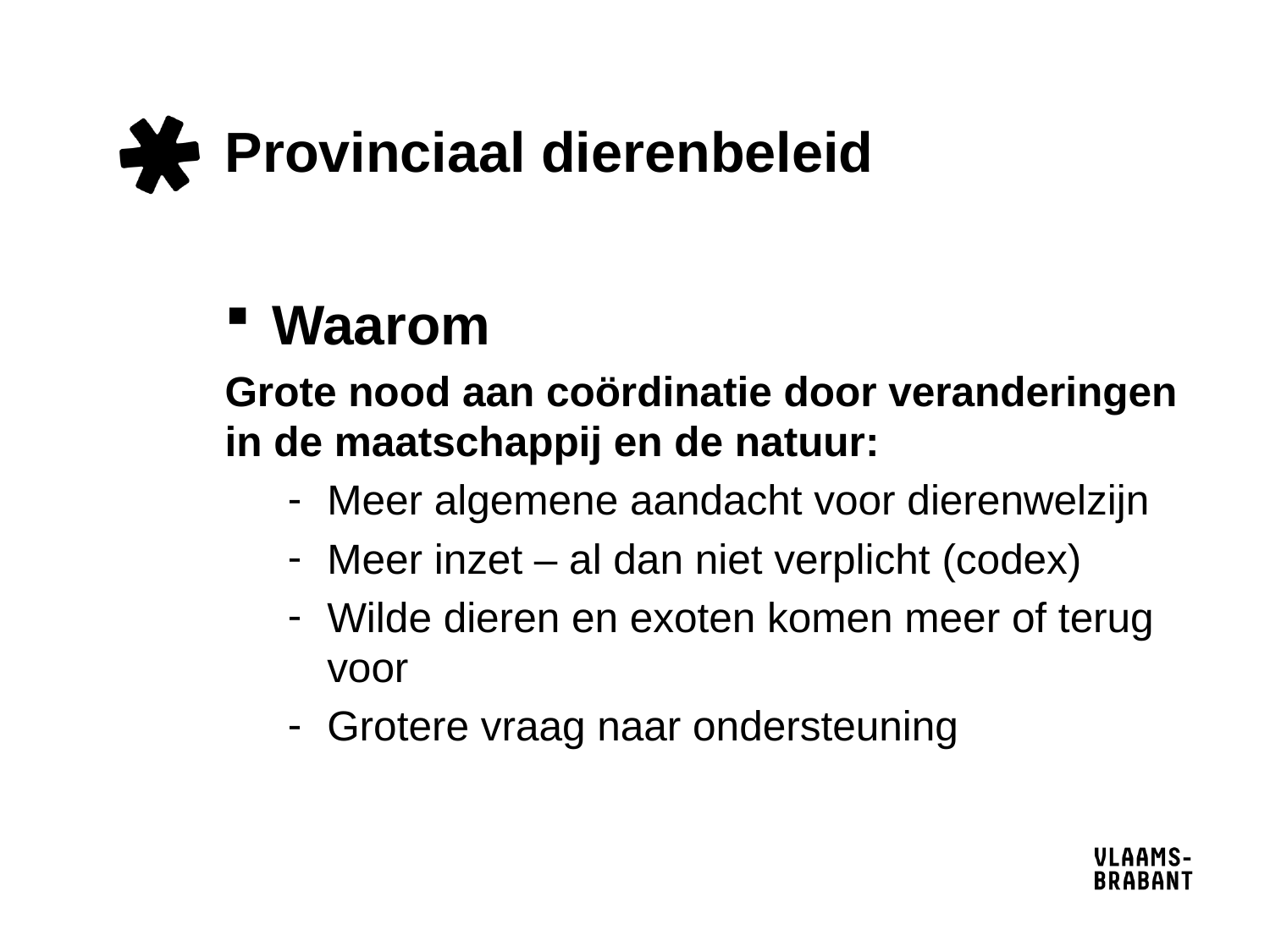

# Provinciaal dierenbeleid
Waarom
Grote nood aan coördinatie door veranderingen in de maatschappij en de natuur:
Meer algemene aandacht voor dierenwelzijn
Meer inzet – al dan niet verplicht (codex)
Wilde dieren en exoten komen meer of terug voor
Grotere vraag naar ondersteuning